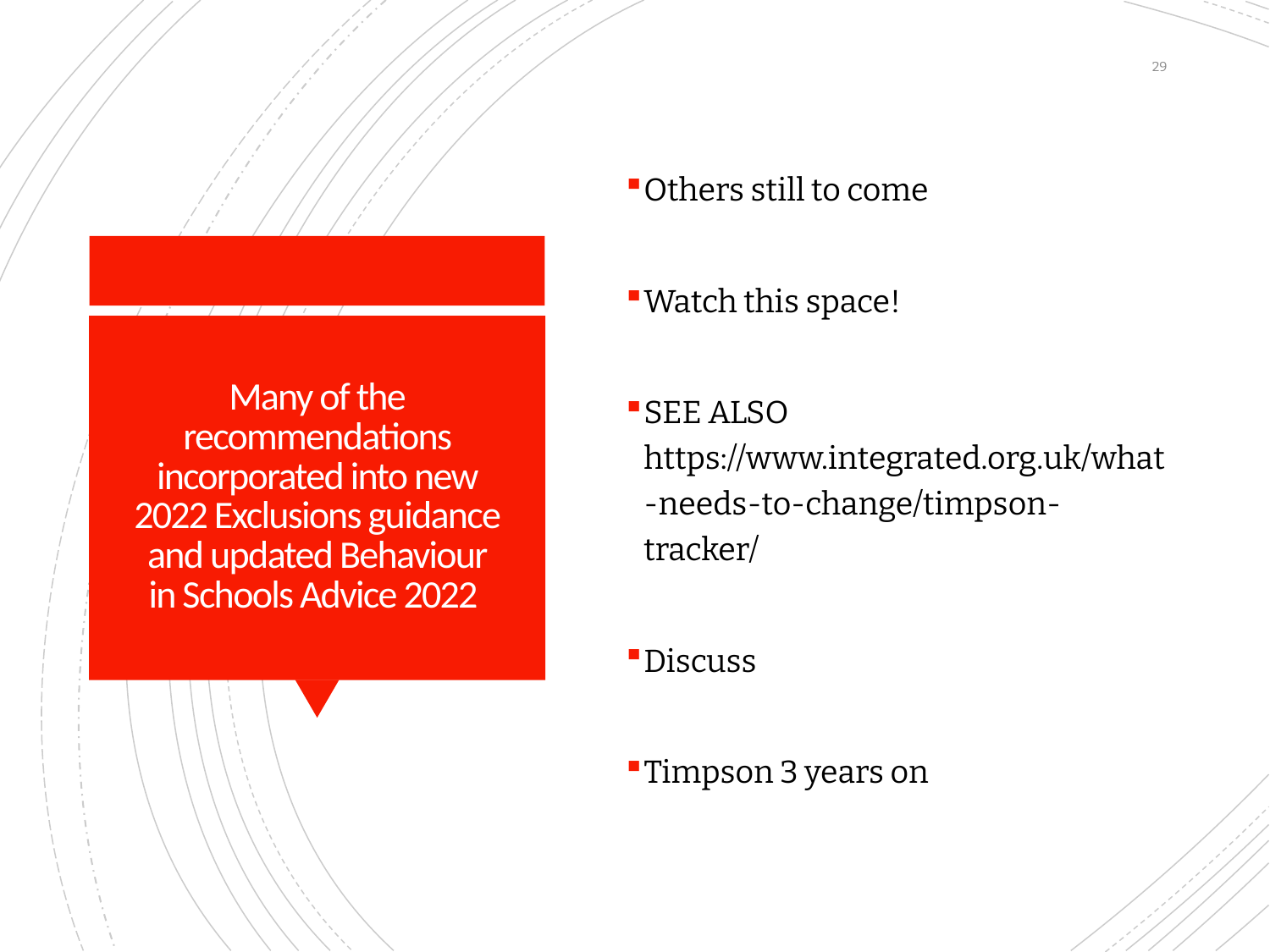

29
Others still to come

Watch this space!

SEE ALSO https://www.integrated.org.uk/what-needs-to-change/timpson-tracker/

Discuss

Timpson 3 years on
# Many of the recommendations incorporated into new 2022 Exclusions guidance and updated Behaviour in Schools Advice 2022